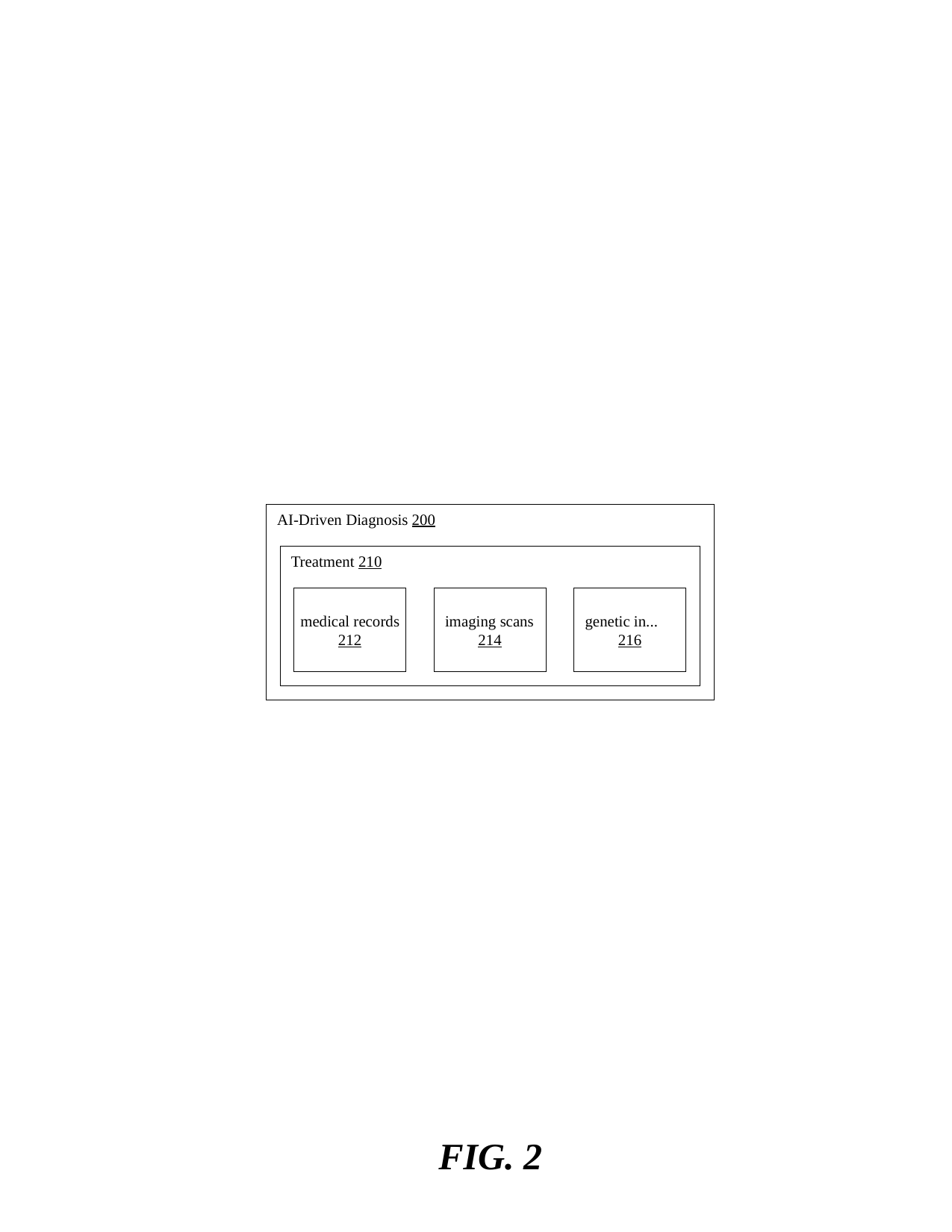

AI-Driven Diagnosis 200
Treatment 210
medical records
212
imaging scans
214
genetic in...
216
FIG. 2